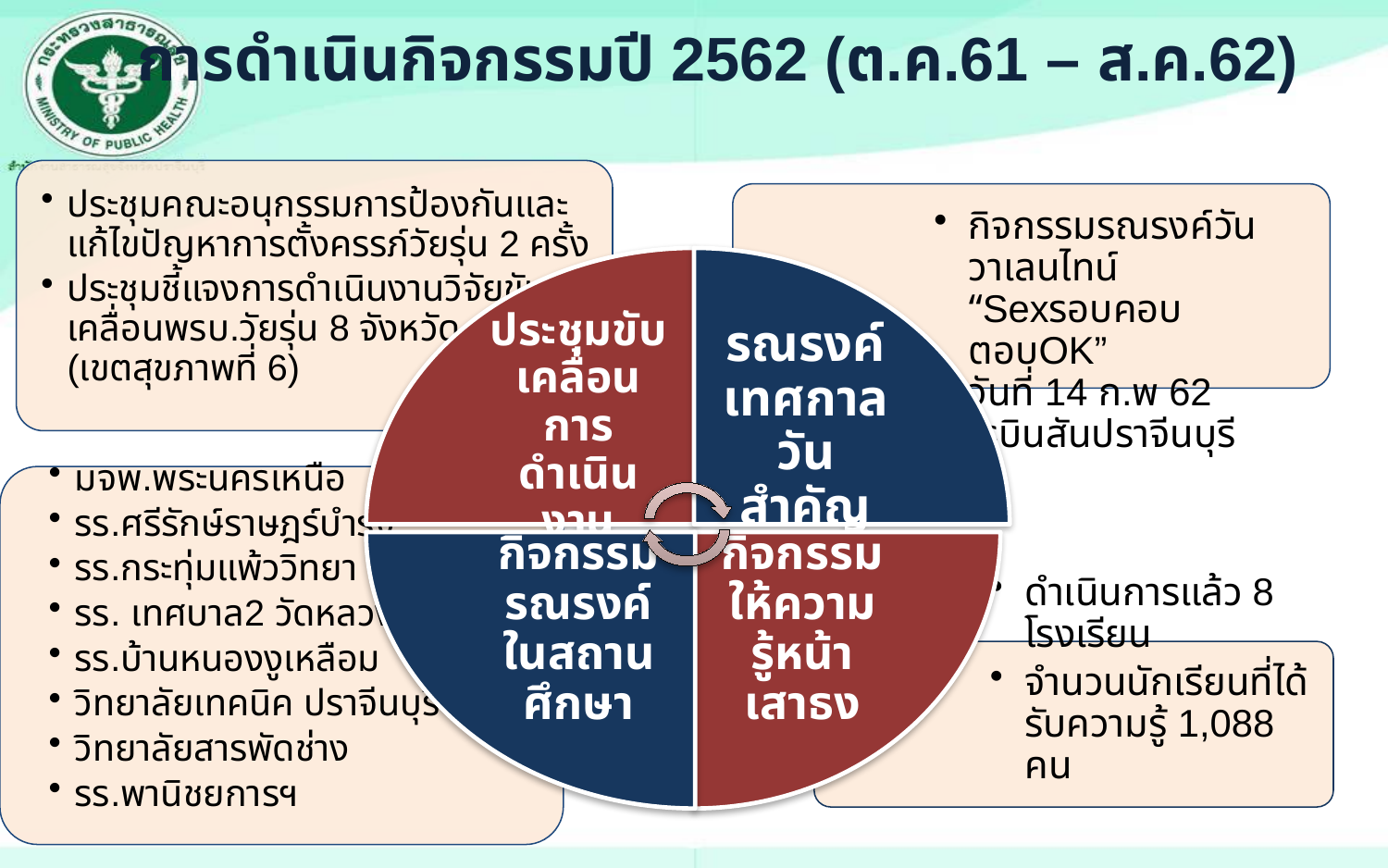

# การดำเนินกิจกรรมปี 2562 (ต.ค.61 – ส.ค.62)
ดำเนินการแล้ว 8 โรงเรียน
จำนวนนักเรียนที่ได้รับความรู้ 1,088 คน
มจพ.พระนครเหนือ
รร.ศรีรักษ์ราษฎร์บำรุง
รร.กระทุ่มแพ้ววิทยา
รร. เทศบาล2 วัดหลวงปรีชากูล
รร.บ้านหนองงูเหลือม
วิทยาลัยเทคนิค ปราจีนบุรี
วิทยาลัยสารพัดช่าง
รร.พานิชยการฯ
กิจกรรมรณรงค์วันวาเลนไทน์ “SexรอบคอบตอบOK”
วันที่ 14 ก.พ 62 โรบินสันปราจีนบุรี
ประชุมคณะอนุกรรมการป้องกันและแก้ไขปัญหาการตั้งครรภ์วัยรุ่น 2 ครั้ง
ประชุมชี้แจงการดำเนินงานวิจัยขับเคลื่อนพรบ.วัยรุ่น 8 จังหวัด
(เขตสุขภาพที่ 6)
ประชุมขับเคลื่อนการดำเนินงาน
รณรงค์เทศกาล วันสำคัญ
กิจกรรมให้ความรู้หน้าเสาธง
กิจกรรมรณรงค์ในสถานศึกษา